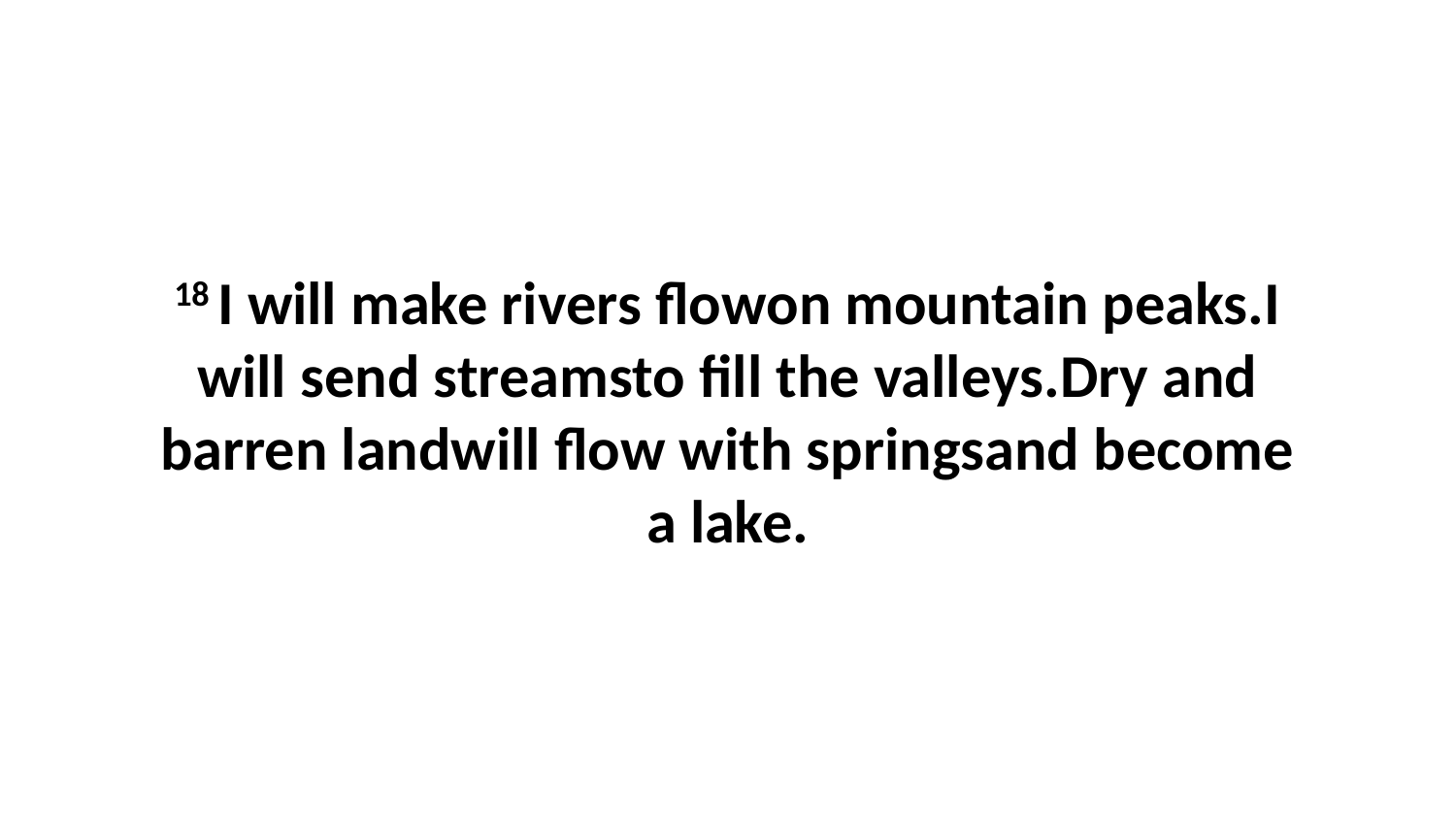

18 I will make rivers flowon mountain peaks.I will send streamsto fill the valleys.Dry and barren landwill flow with springsand become a lake.